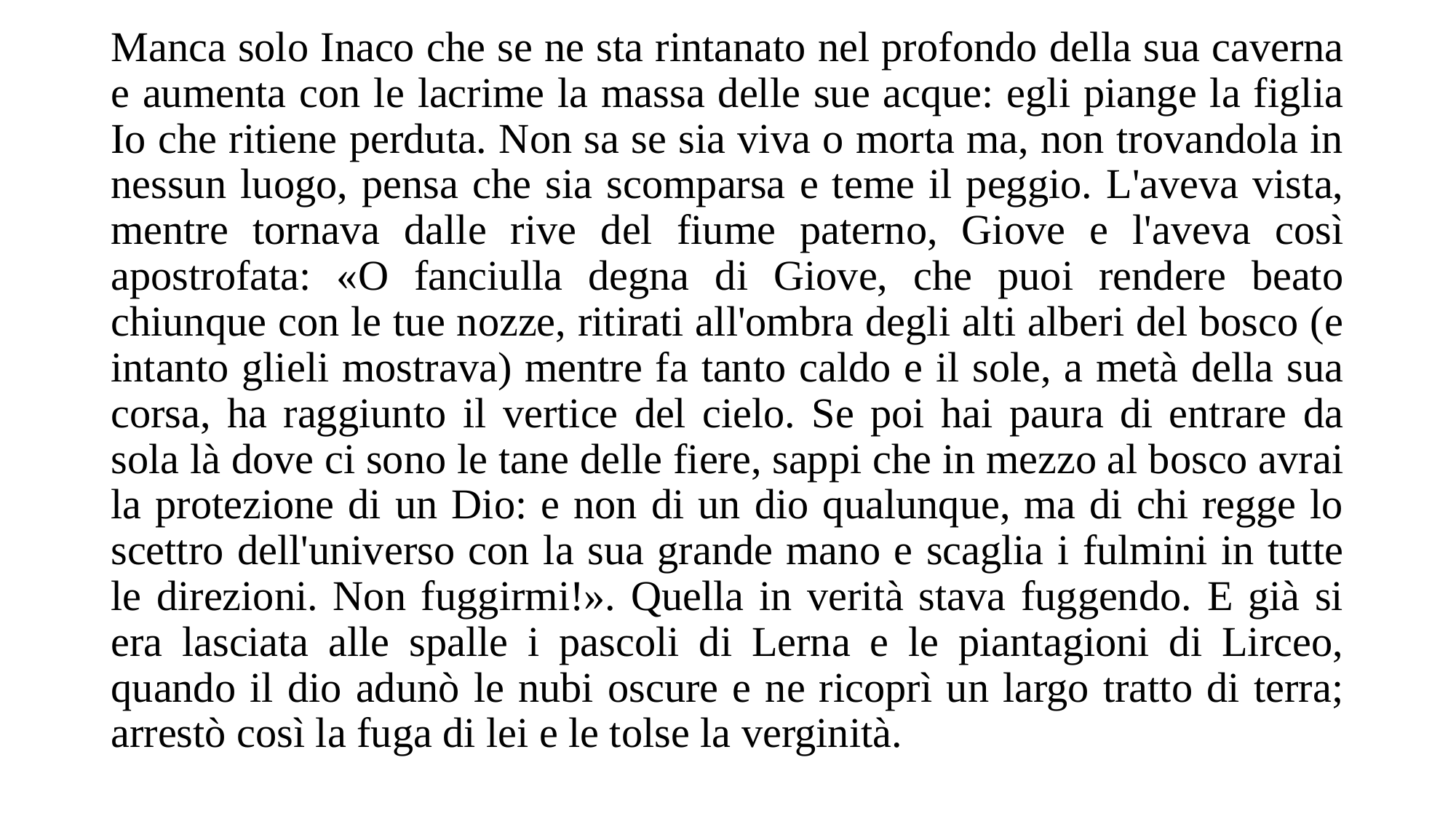

Manca solo Inaco che se ne sta rintanato nel profondo della sua caverna e aumenta con le lacrime la massa delle sue acque: egli piange la figlia Io che ritiene perduta. Non sa se sia viva o morta ma, non trovandola in nessun luogo, pensa che sia scomparsa e teme il peggio. L'aveva vista, mentre tornava dalle rive del fiume paterno, Giove e l'aveva così apostrofata: «O fanciulla degna di Giove, che puoi rendere beato chiunque con le tue nozze, ritirati all'ombra degli alti alberi del bosco (e intanto glieli mostrava) mentre fa tanto caldo e il sole, a metà della sua corsa, ha raggiunto il vertice del cielo. Se poi hai paura di entrare da sola là dove ci sono le tane delle fiere, sappi che in mezzo al bosco avrai la protezione di un Dio: e non di un dio qualunque, ma di chi regge lo scettro dell'universo con la sua grande mano e scaglia i fulmini in tutte le direzioni. Non fuggirmi!». Quella in verità stava fuggendo. E già si era lasciata alle spalle i pascoli di Lerna e le piantagioni di Lirceo, quando il dio adunò le nubi oscure e ne ricoprì un largo tratto di terra; arrestò così la fuga di lei e le tolse la verginità.